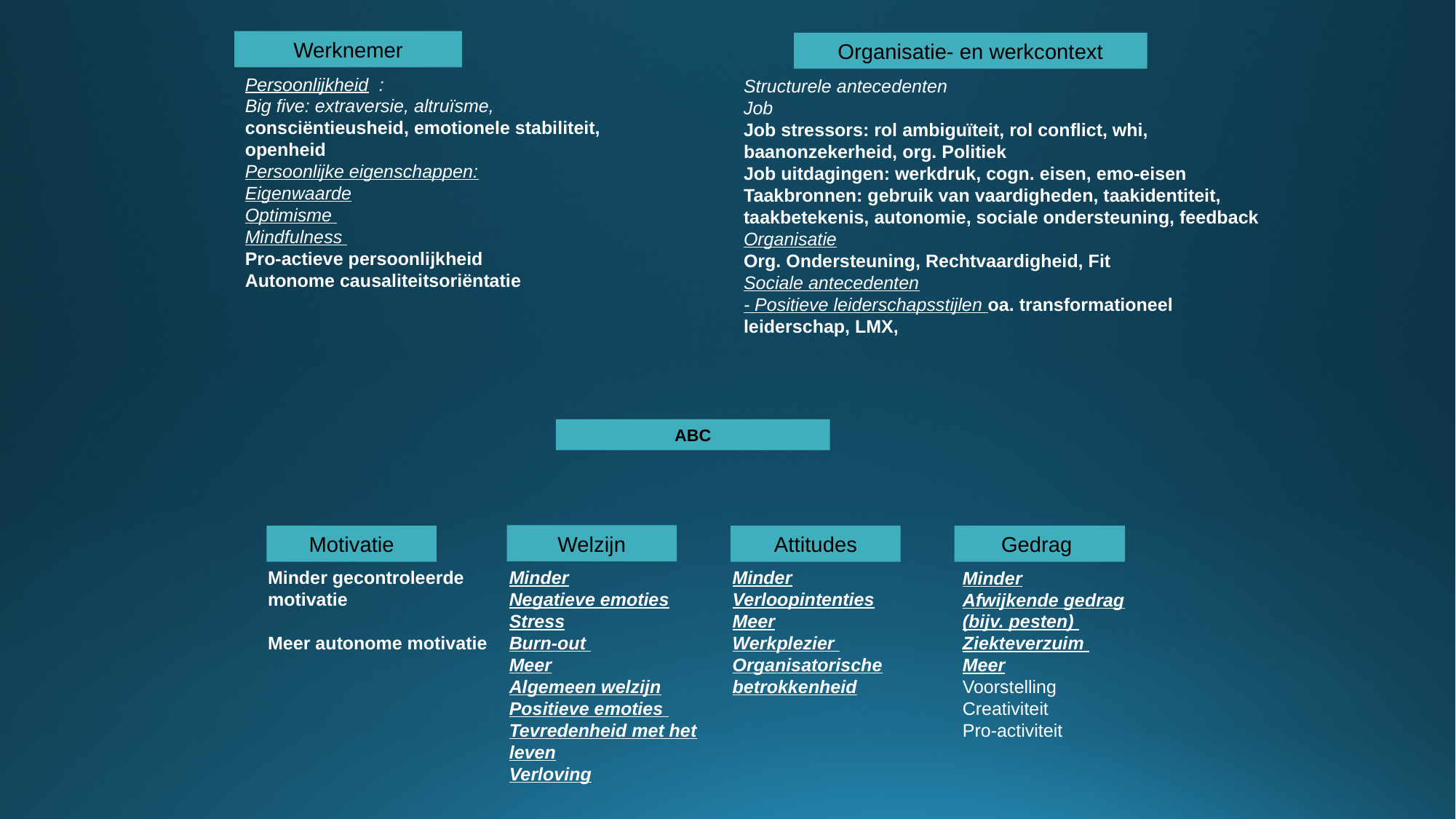

Werknemer
Organisatie- en werkcontext
Persoonlijkheid  :
Big five: extraversie, altruïsme, consciëntieusheid, emotionele stabiliteit, openheid
Persoonlijke eigenschappen:
Eigenwaarde
Optimisme
Mindfulness
Pro-actieve persoonlijkheid
Autonome causaliteitsoriëntatie
Structurele antecedenten
Job
Job stressors: rol ambiguïteit, rol conflict, whi, baanonzekerheid, org. Politiek
Job uitdagingen: werkdruk, cogn. eisen, emo-eisen
Taakbronnen: gebruik van vaardigheden, taakidentiteit, taakbetekenis, autonomie, sociale ondersteuning, feedback
Organisatie
Org. Ondersteuning, Rechtvaardigheid, Fit
Sociale antecedenten
- Positieve leiderschapsstijlen oa. transformationeel leiderschap, LMX,

ABC
Welzijn
Motivatie
Attitudes
Gedrag
Minder gecontroleerde motivatie

Meer autonome motivatie

Minder
Negatieve emoties
Stress
Burn-out
Meer
Algemeen welzijn
Positieve emoties
Tevredenheid met het leven
Verloving

Minder
Verloopintenties
Meer
Werkplezier
Organisatorische betrokkenheid

Minder
Afwijkende gedrag (bijv. pesten)
Ziekteverzuim
Meer
Voorstelling
Creativiteit
Pro-activiteit